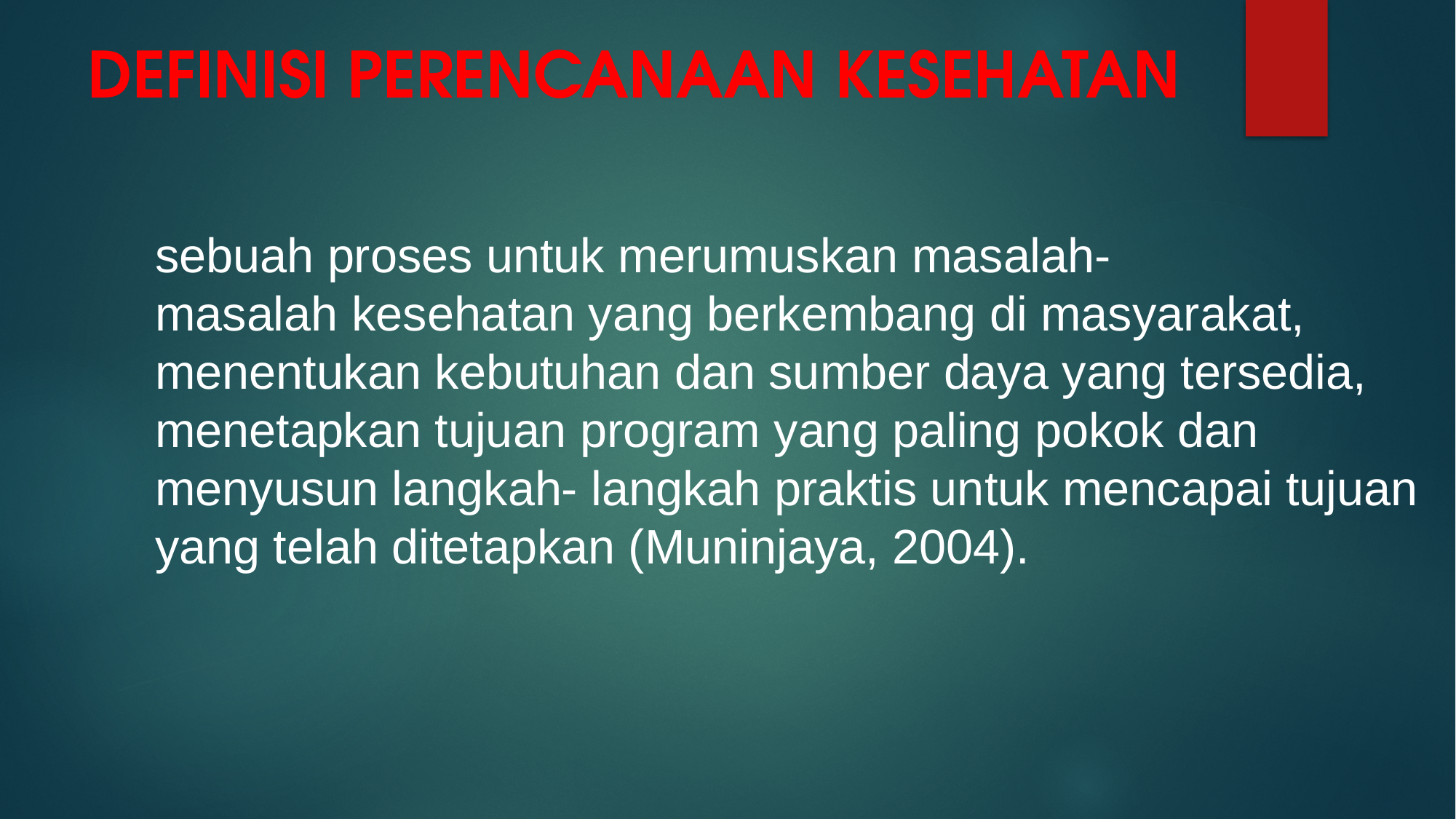

# DEFINISI PERENCANAAN KESEHATAN
sebuah proses untuk merumuskan masalah-masalah kesehatan yang berkembang di masyarakat, menentukan kebutuhan dan sumber daya yang tersedia, menetapkan tujuan program yang paling pokok dan menyusun langkah- langkah praktis untuk mencapai tujuan yang telah ditetapkan (Muninjaya, 2004).